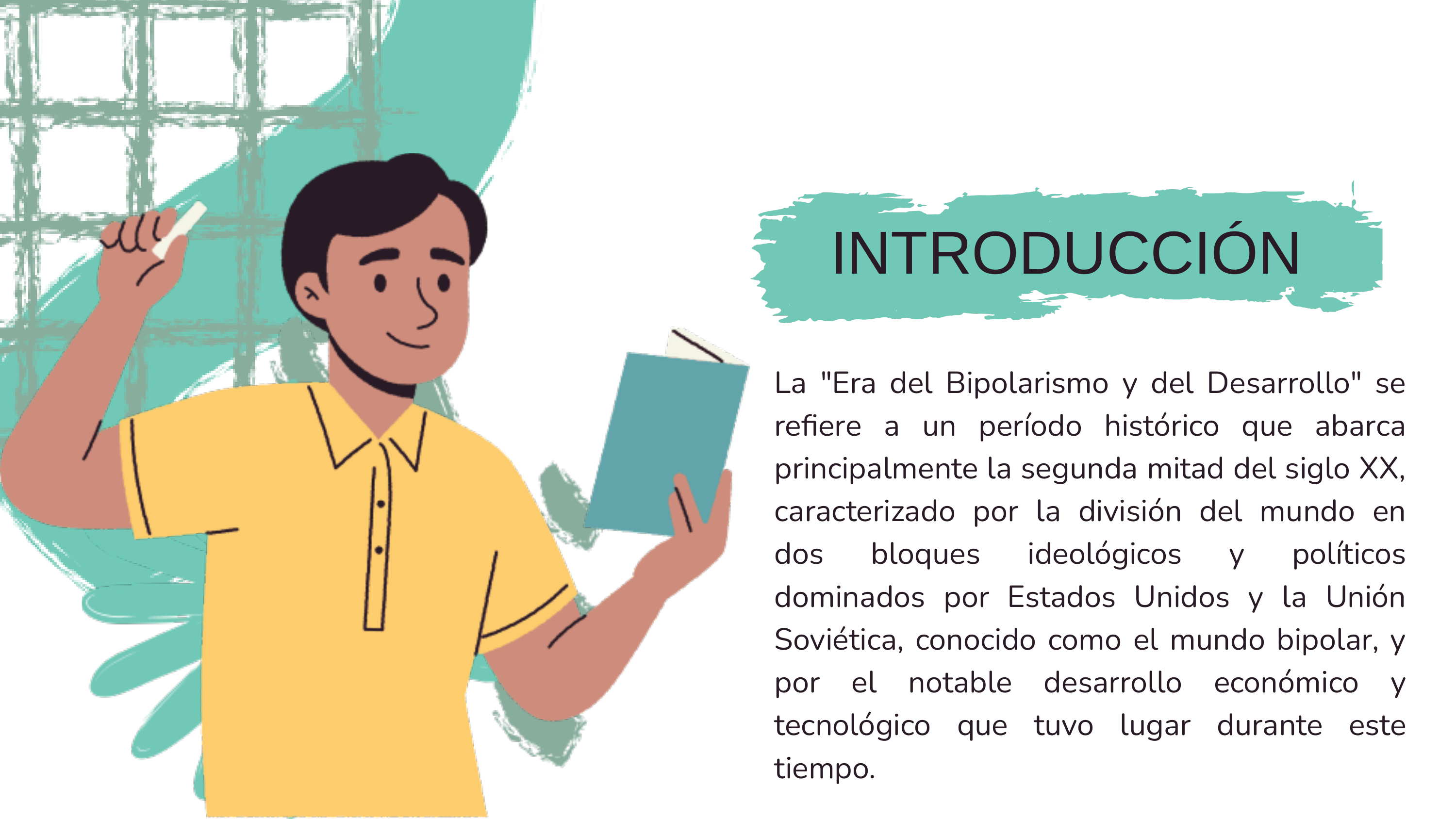

INTRODUCCIÓN

La "Era del Bipolarismo y del Desarrollo" se refiere a un período histórico que abarca principalmente la segunda mitad del siglo XX, caracterizado por la división del mundo en dos bloques ideológicos y políticos dominados por Estados Unidos y la Unión Soviética, conocido como el mundo bipolar, y por el notable desarrollo económico y tecnológico que tuvo lugar durante este tiempo.